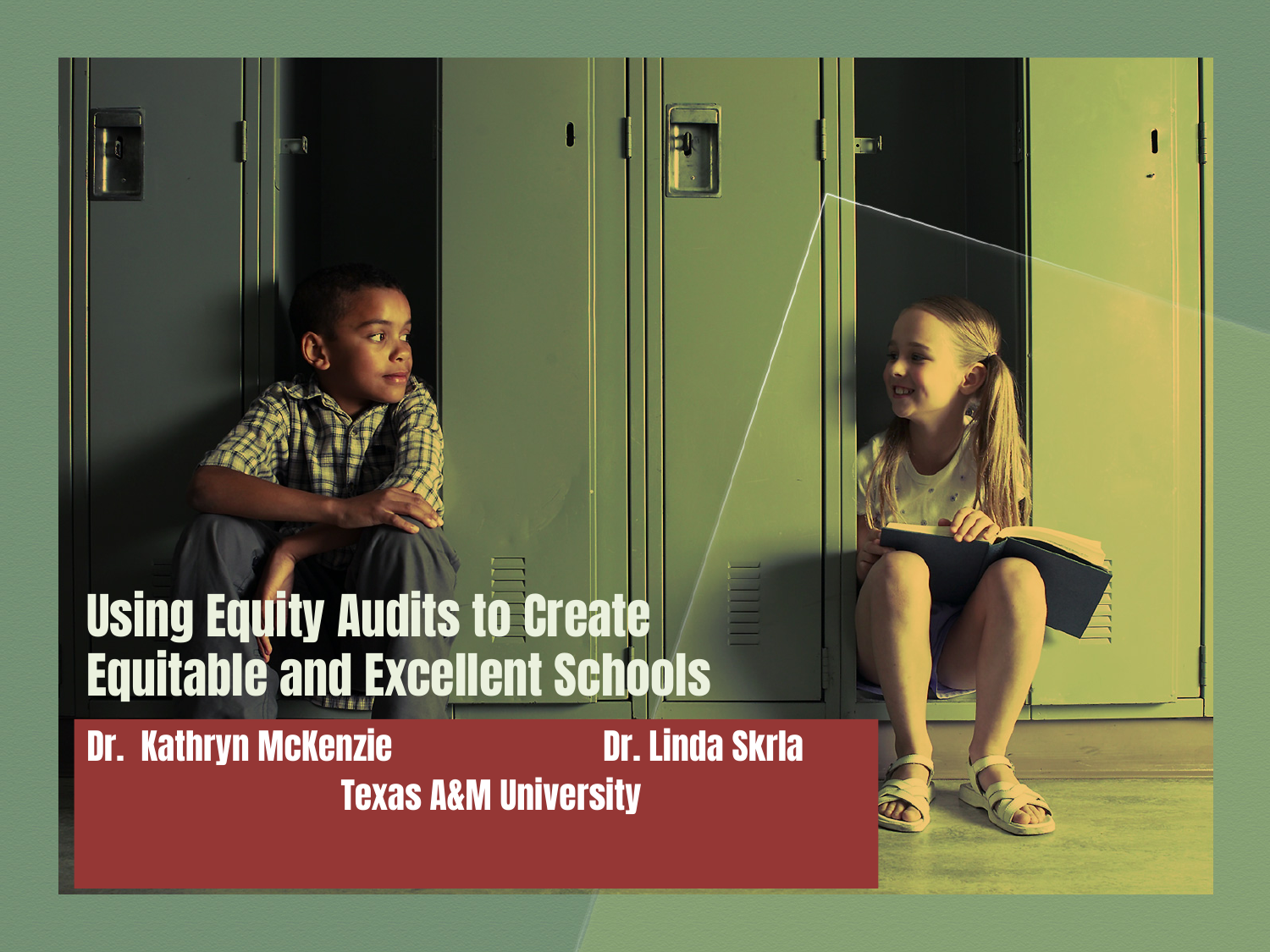

Dr.  Kathryn McKenzie		 Dr. Linda Skrla
		Texas A&M University

# Using Equity Audits to Create Equitable and Excellent Schools